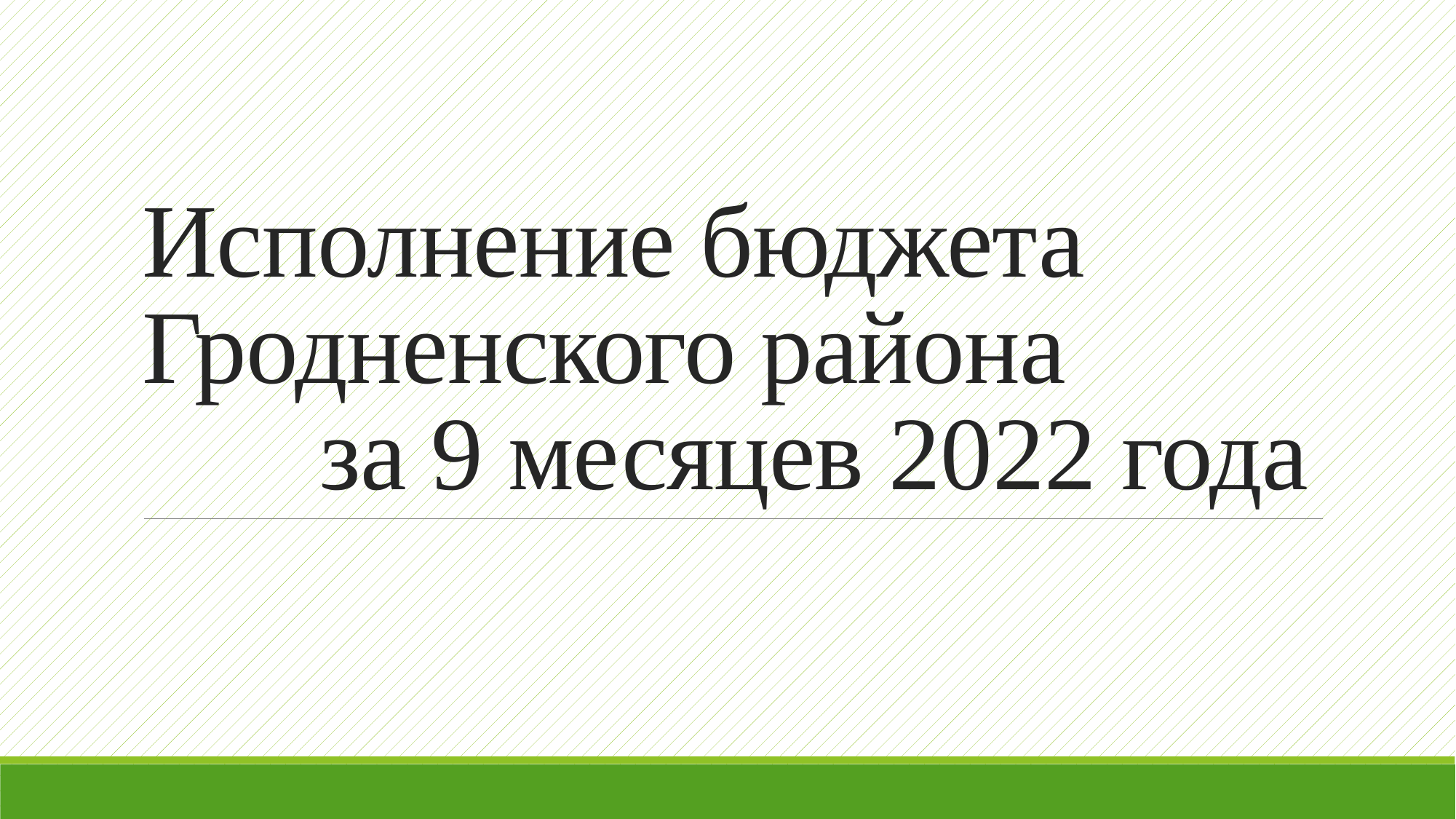

# Исполнение бюджета Гродненского района                  за 9 месяцев 2022 года